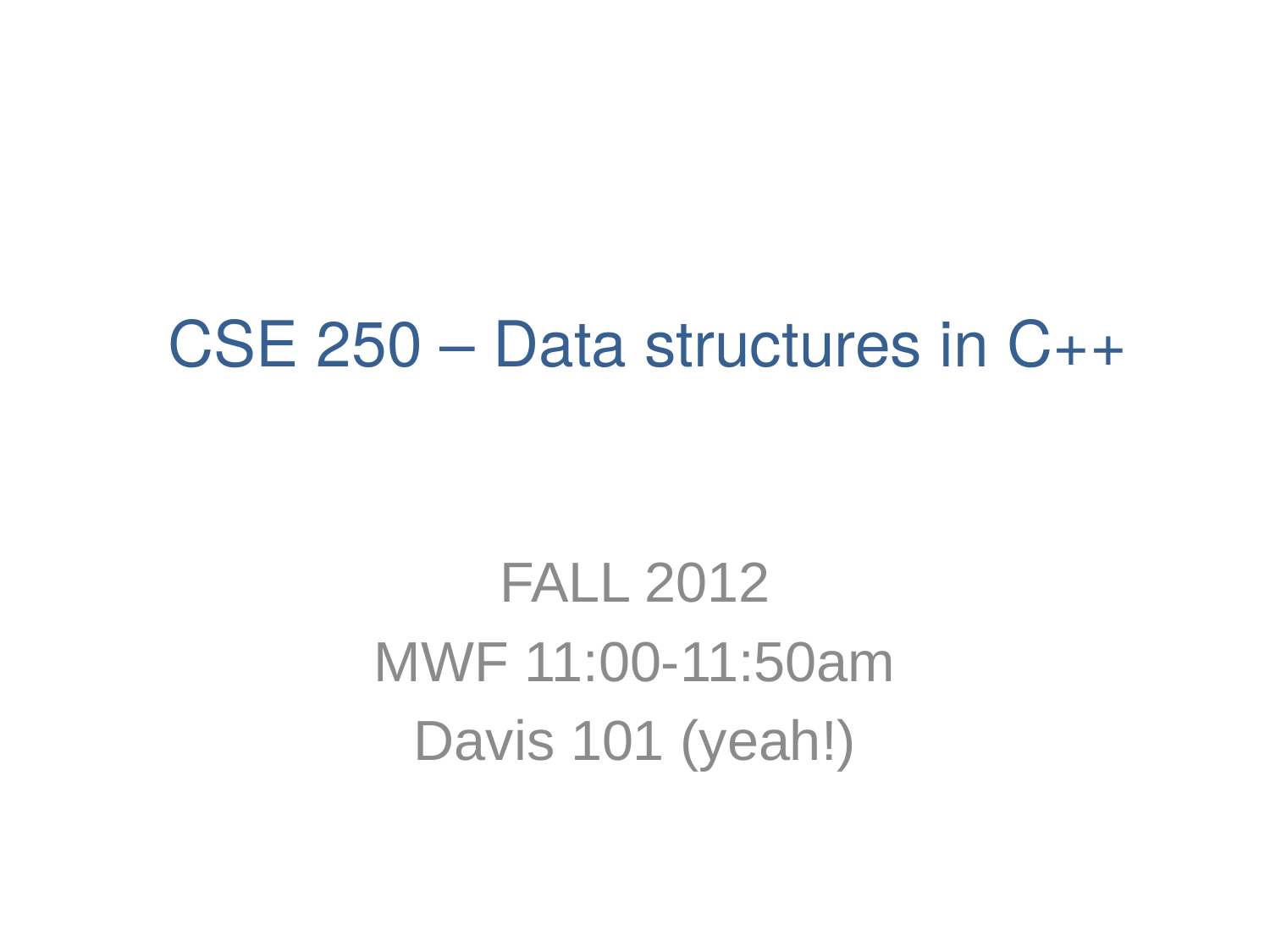

# CSE 250 – Data structures in C++
FALL 2012
MWF 11:00-11:50am
Davis 101 (yeah!)